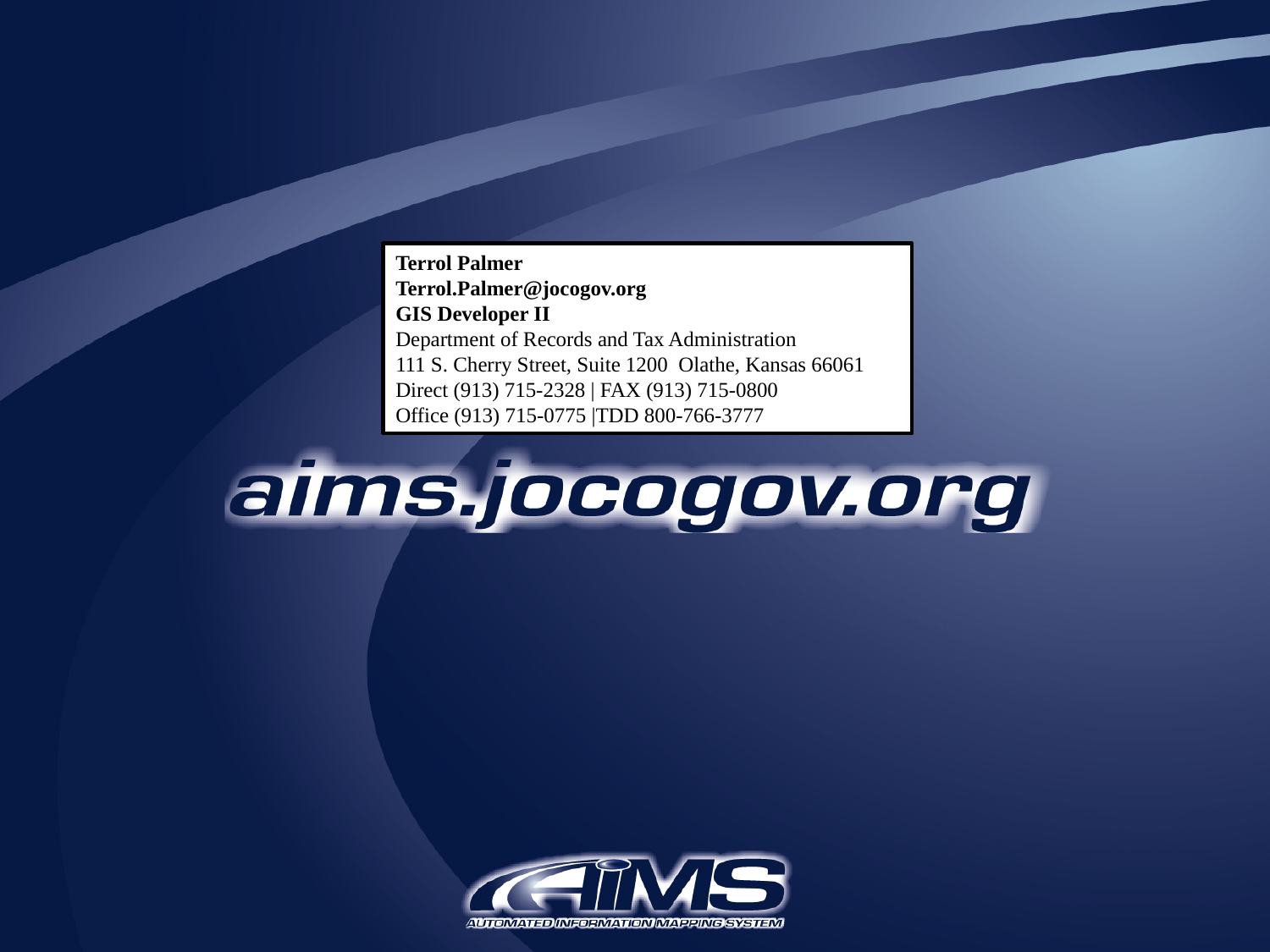

Terrol Palmer
Terrol.Palmer@jocogov.org
GIS Developer II
Department of Records and Tax Administration
111 S. Cherry Street, Suite 1200  Olathe, Kansas 66061
Direct (913) 715-2328 | FAX (913) 715-0800
Office (913) 715-0775 |TDD 800-766-3777